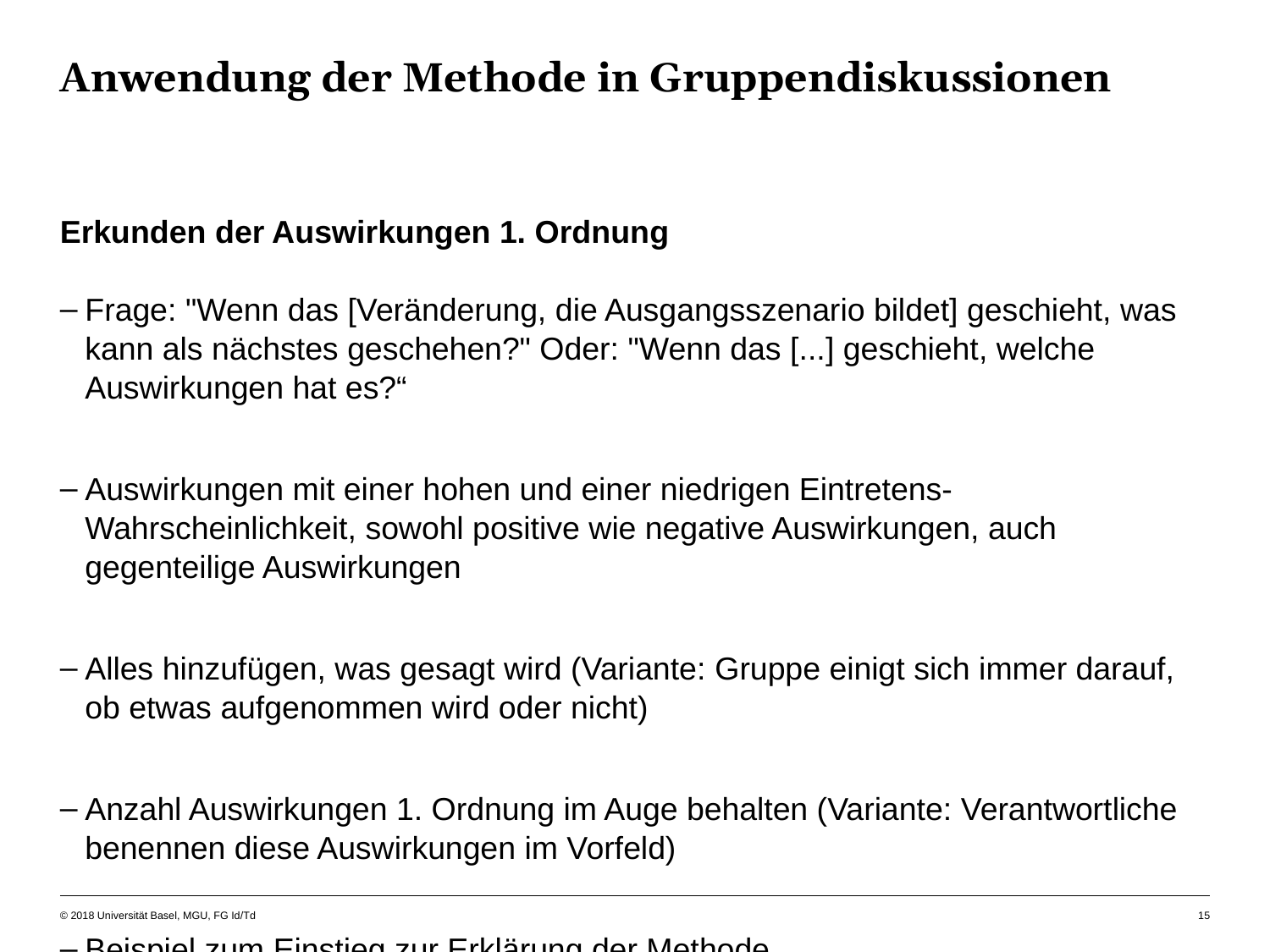

# Anwendung der Methode in Gruppendiskussionen
Erkunden der Auswirkungen 1. Ordnung

Frage: "Wenn das [Veränderung, die Ausgangsszenario bildet] geschieht, was kann als nächstes geschehen?" Oder: "Wenn das [...] geschieht, welche Auswirkungen hat es?“

Auswirkungen mit einer hohen und einer niedrigen Eintretens-Wahrscheinlichkeit, sowohl positive wie negative Auswirkungen, auch gegenteilige Auswirkungen

Alles hinzufügen, was gesagt wird (Variante: Gruppe einigt sich immer darauf, ob etwas aufgenommen wird oder nicht)

Anzahl Auswirkungen 1. Ordnung im Auge behalten (Variante: Verantwortliche benennen diese Auswirkungen im Vorfeld)

Beispiel zum Einstieg zur Erklärung der Methode
© 2018 Universität Basel, MGU, FG Id/Td
15